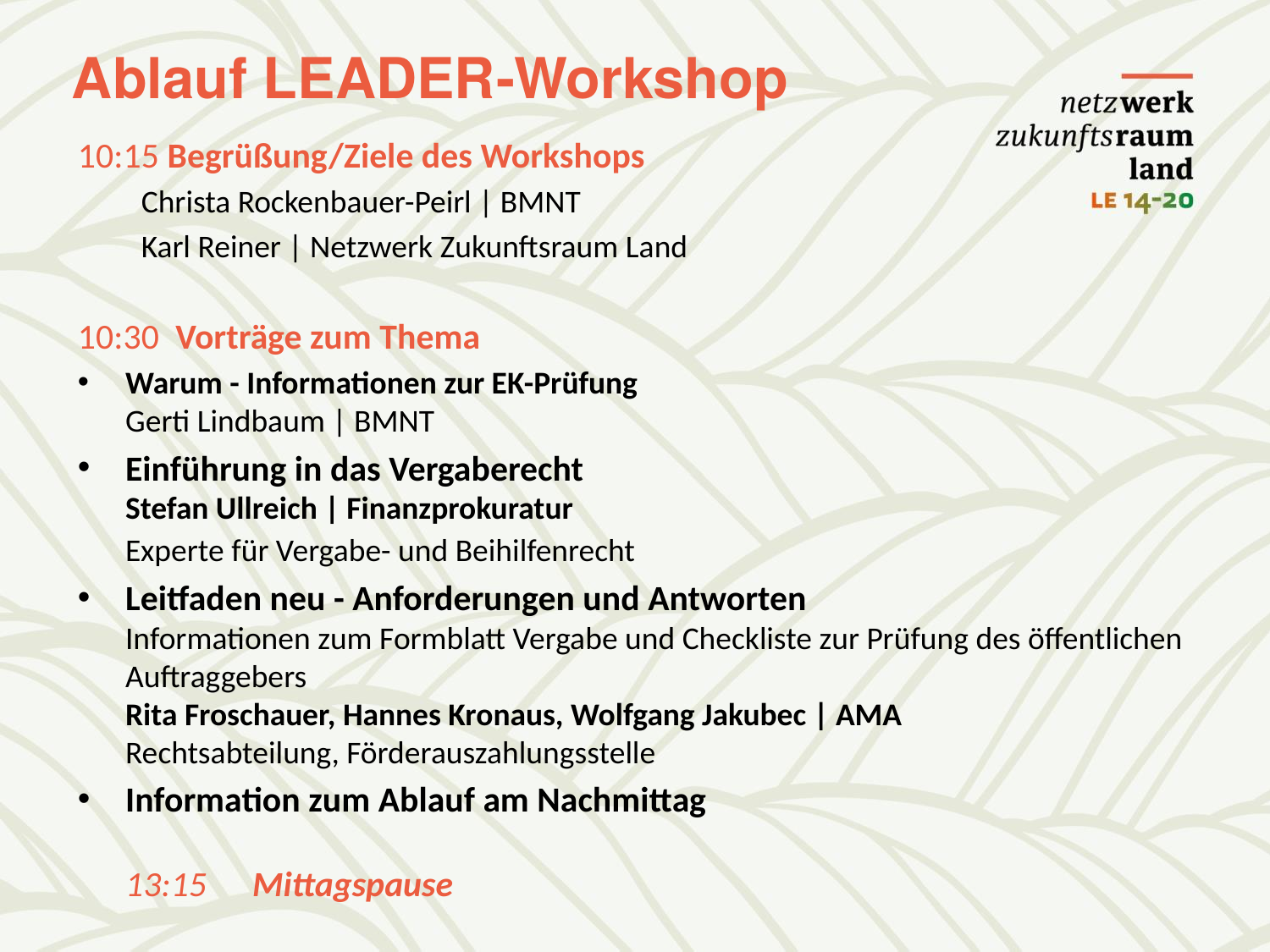

# Ablauf LEADER-Workshop
10:15 Begrüßung/Ziele des Workshops
Christa Rockenbauer-Peirl | BMNT
Karl Reiner | Netzwerk Zukunftsraum Land
10:30  Vorträge zum Thema
Warum - Informationen zur EK-Prüfung
Gerti Lindbaum | BMNT
Einführung in das Vergaberecht
Stefan Ullreich | Finanzprokuratur
Experte für Vergabe- und Beihilfenrecht
Leitfaden neu - Anforderungen und Antworten
Informationen zum Formblatt Vergabe und Checkliste zur Prüfung des öffentlichen Auftraggebers
Rita Froschauer, Hannes Kronaus, Wolfgang Jakubec | AMA
Rechtsabteilung, Förderauszahlungsstelle
Information zum Ablauf am Nachmittag
13:15	Mittagspause